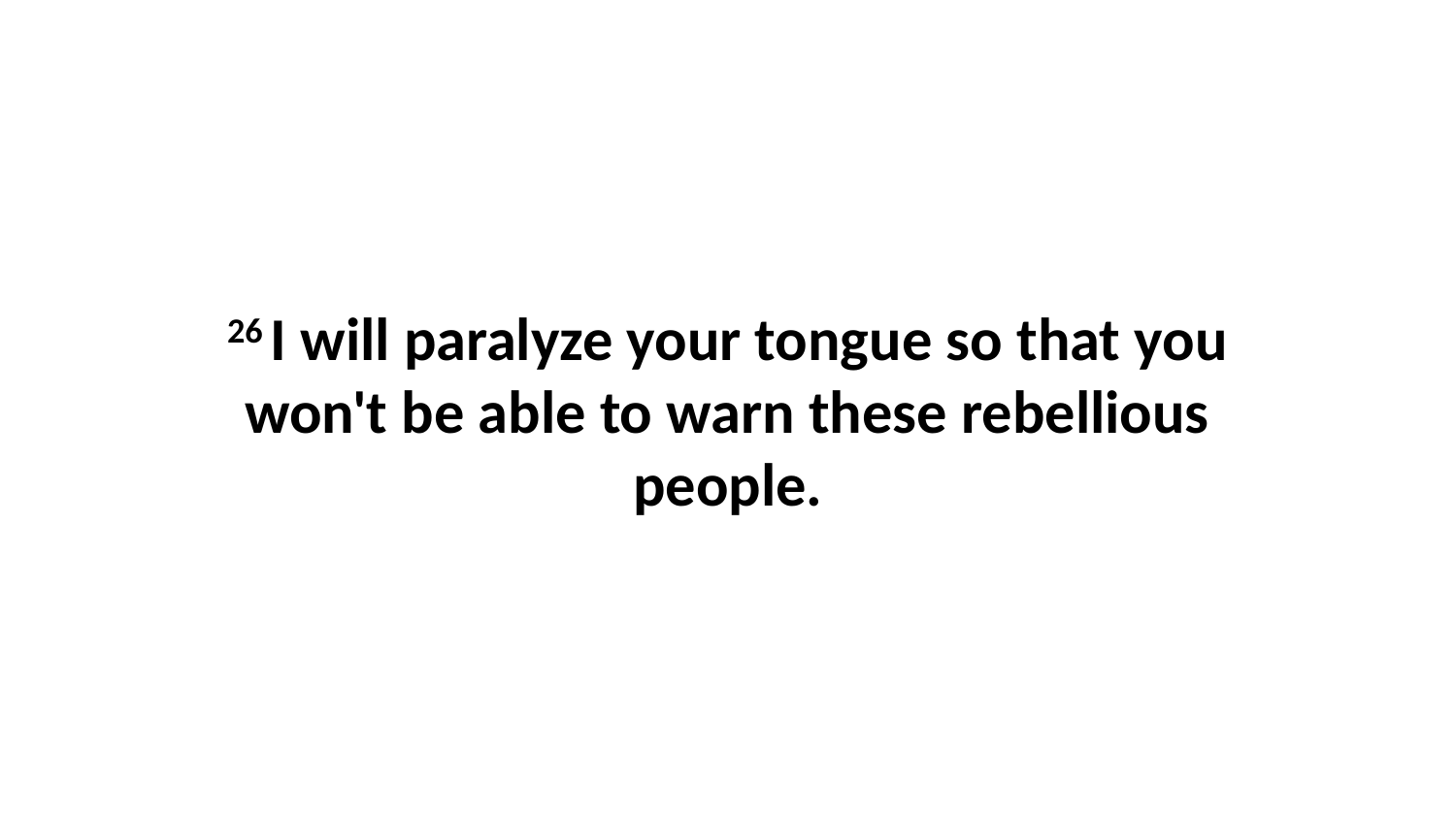

26 I will paralyze your tongue so that you won't be able to warn these rebellious people.